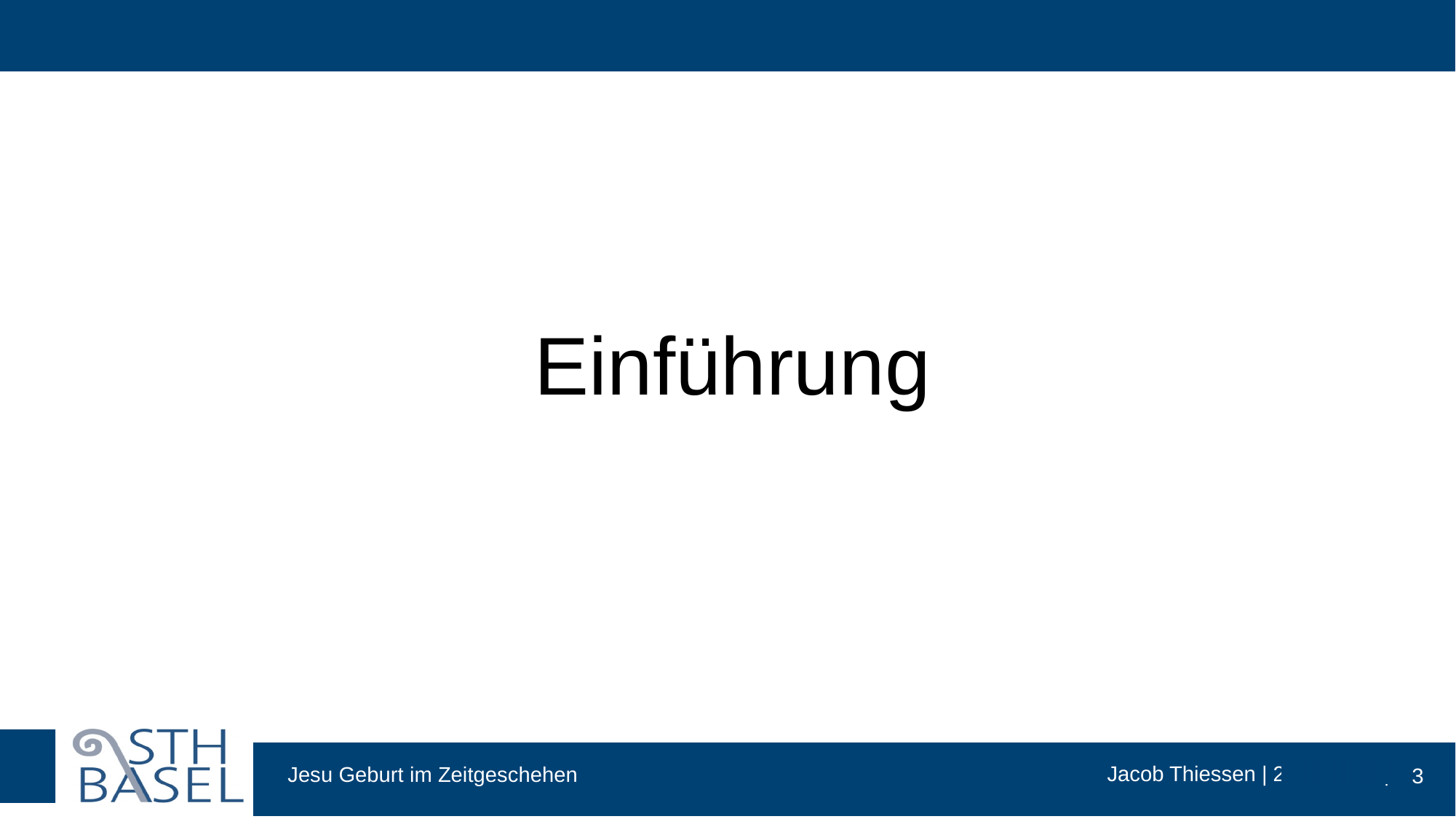

#

Einführung
Jesu Geburt im Zeitgeschehen
3